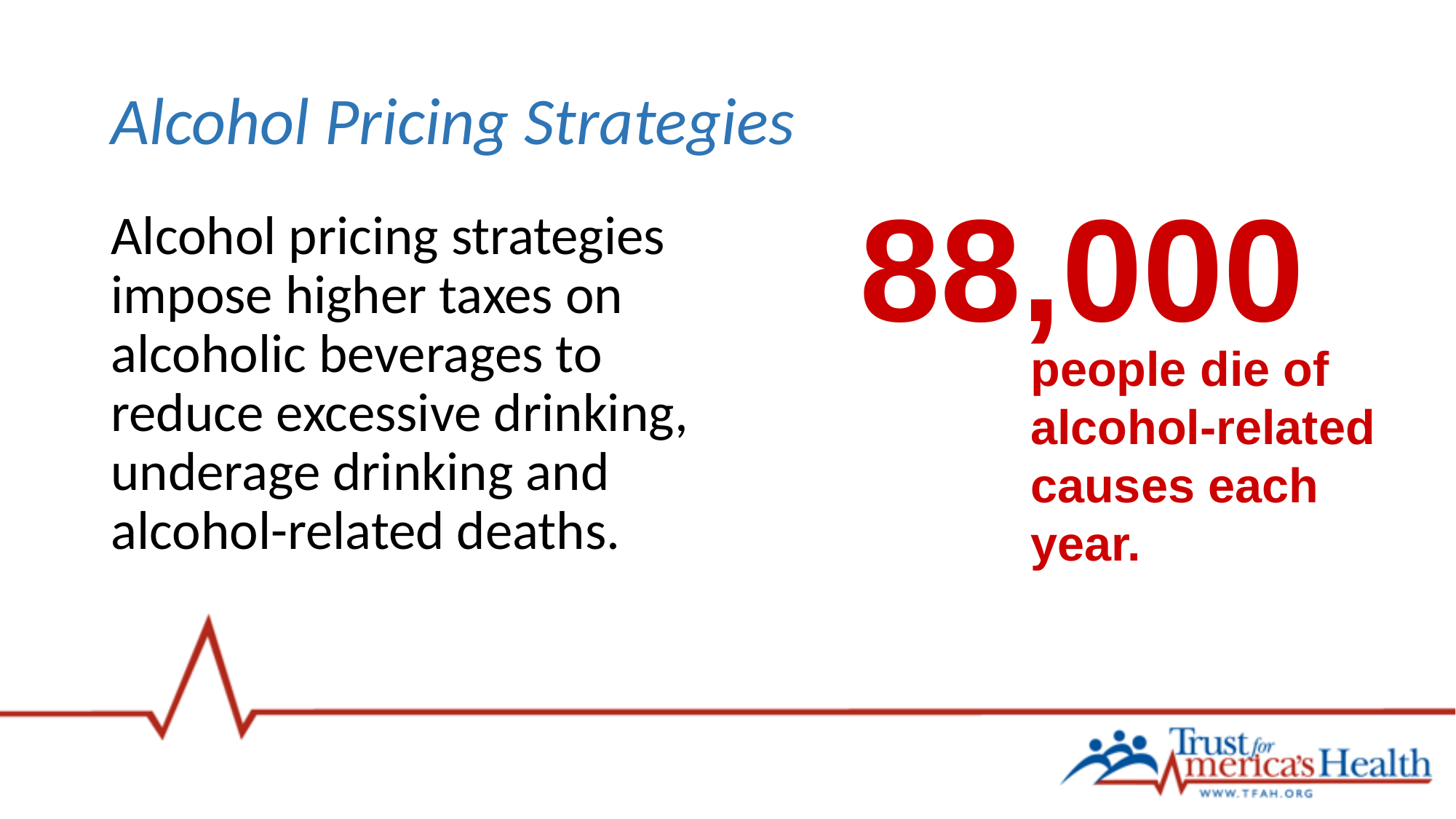

# Alcohol Pricing Strategies
88,000
Alcohol pricing strategies impose higher taxes on alcoholic beverages to reduce excessive drinking, underage drinking and alcohol-related deaths.
people die of alcohol-related causes each year.